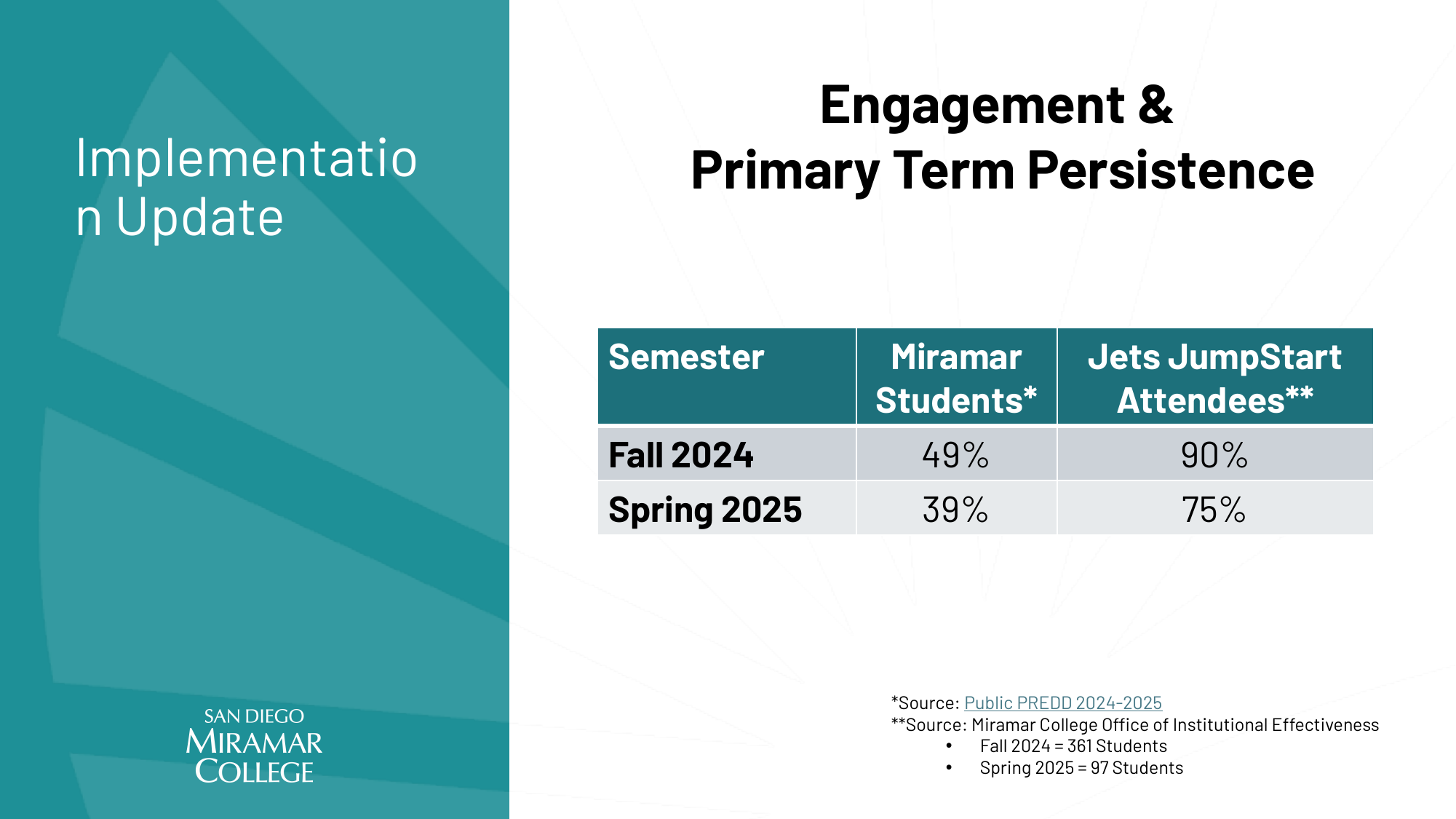

Engagement &
Primary Term Persistence
# Implementation Update
| Semester | Miramar Students\* | Jets JumpStart Attendees\*\* |
| --- | --- | --- |
| Fall 2024 | 49% | 90% |
| Spring 2025 | 39% | 75% |
*Source: Public PREDD 2024-2025
**Source: Miramar College Office of Institutional Effectiveness
Fall 2024 = 361 Students
Spring 2025 = 97 Students